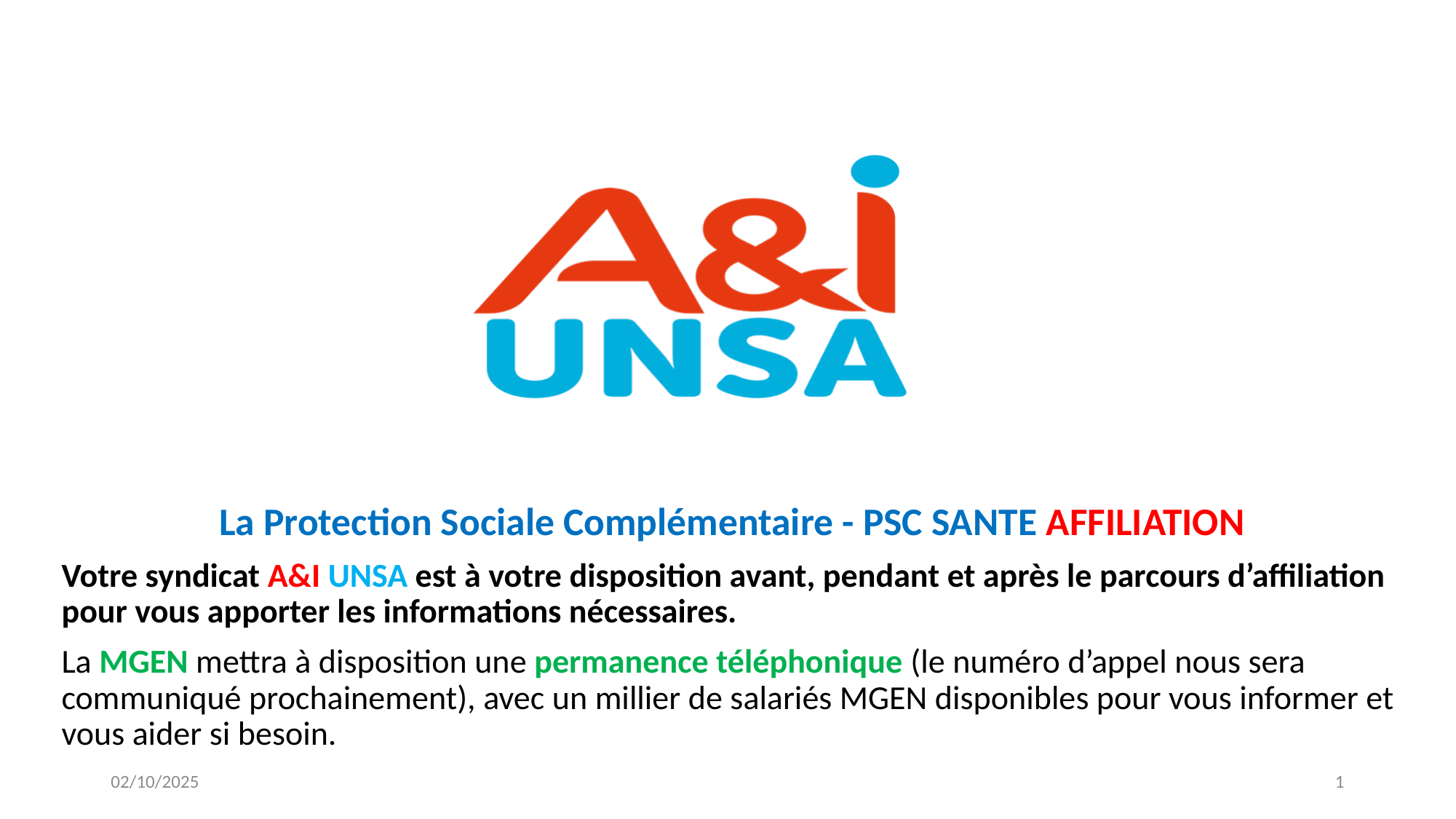

La Protection Sociale Complémentaire - PSC SANTE AFFILIATION
Votre syndicat A&I UNSA est à votre disposition avant, pendant et après le parcours d’affiliation pour vous apporter les informations nécessaires.
La MGEN mettra à disposition une permanence téléphonique (le numéro d’appel nous sera communiqué prochainement), avec un millier de salariés MGEN disponibles pour vous informer et vous aider si besoin.

02/10/2025
1